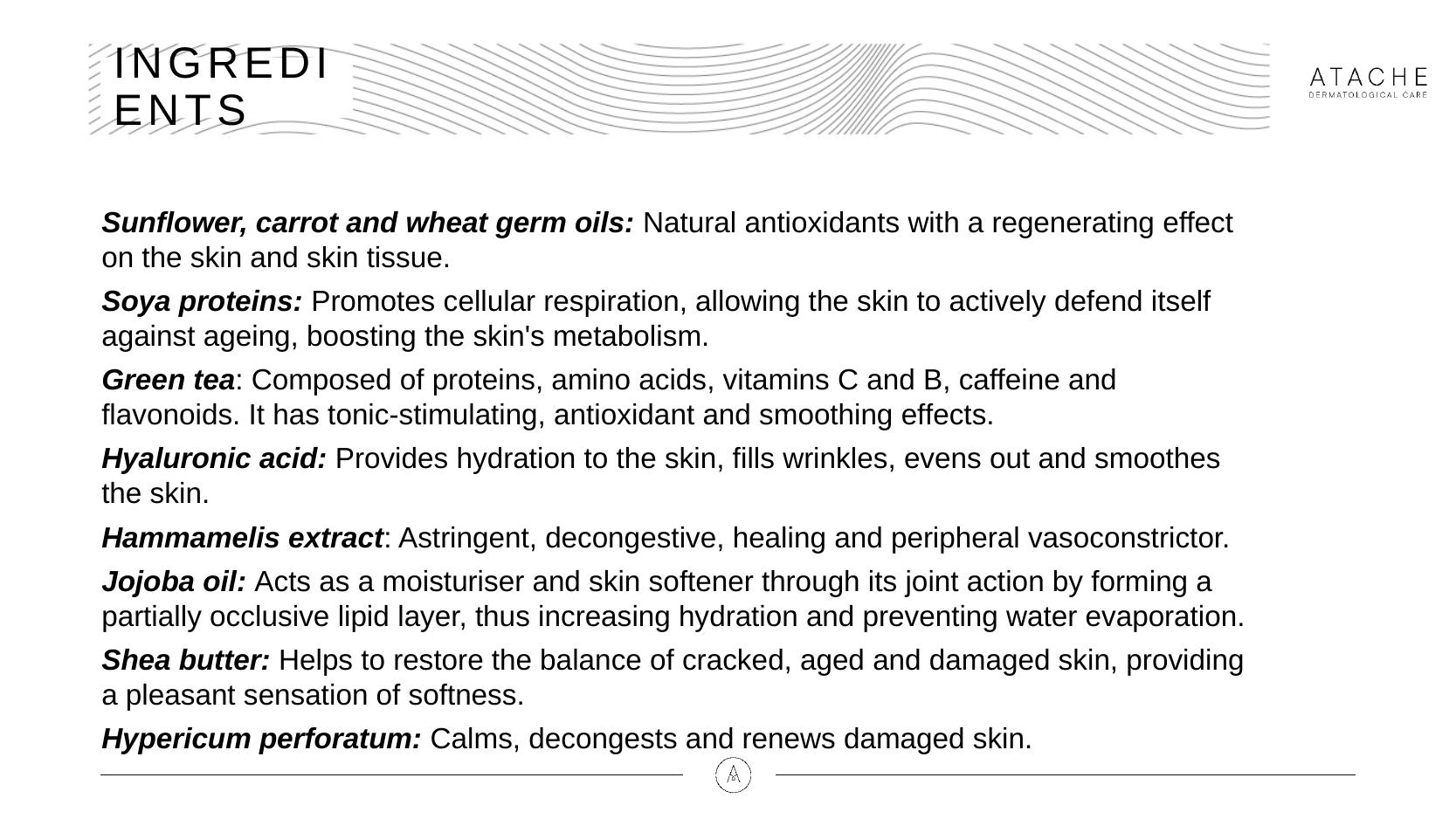

# INGREDIENTS

Sunflower, carrot and wheat germ oils: Natural antioxidants with a regenerating effect on the skin and skin tissue.
Soya proteins: Promotes cellular respiration, allowing the skin to actively defend itself against ageing, boosting the skin's metabolism.
Green tea: Composed of proteins, amino acids, vitamins C and B, caffeine and flavonoids. It has tonic-stimulating, antioxidant and smoothing effects.
Hyaluronic acid: Provides hydration to the skin, fills wrinkles, evens out and smoothes the skin.
Hammamelis extract: Astringent, decongestive, healing and peripheral vasoconstrictor.
Jojoba oil: Acts as a moisturiser and skin softener through its joint action by forming a partially occlusive lipid layer, thus increasing hydration and preventing water evaporation.
Shea butter: Helps to restore the balance of cracked, aged and damaged skin, providing a pleasant sensation of softness.
Hypericum perforatum: Calms, decongests and renews damaged skin.